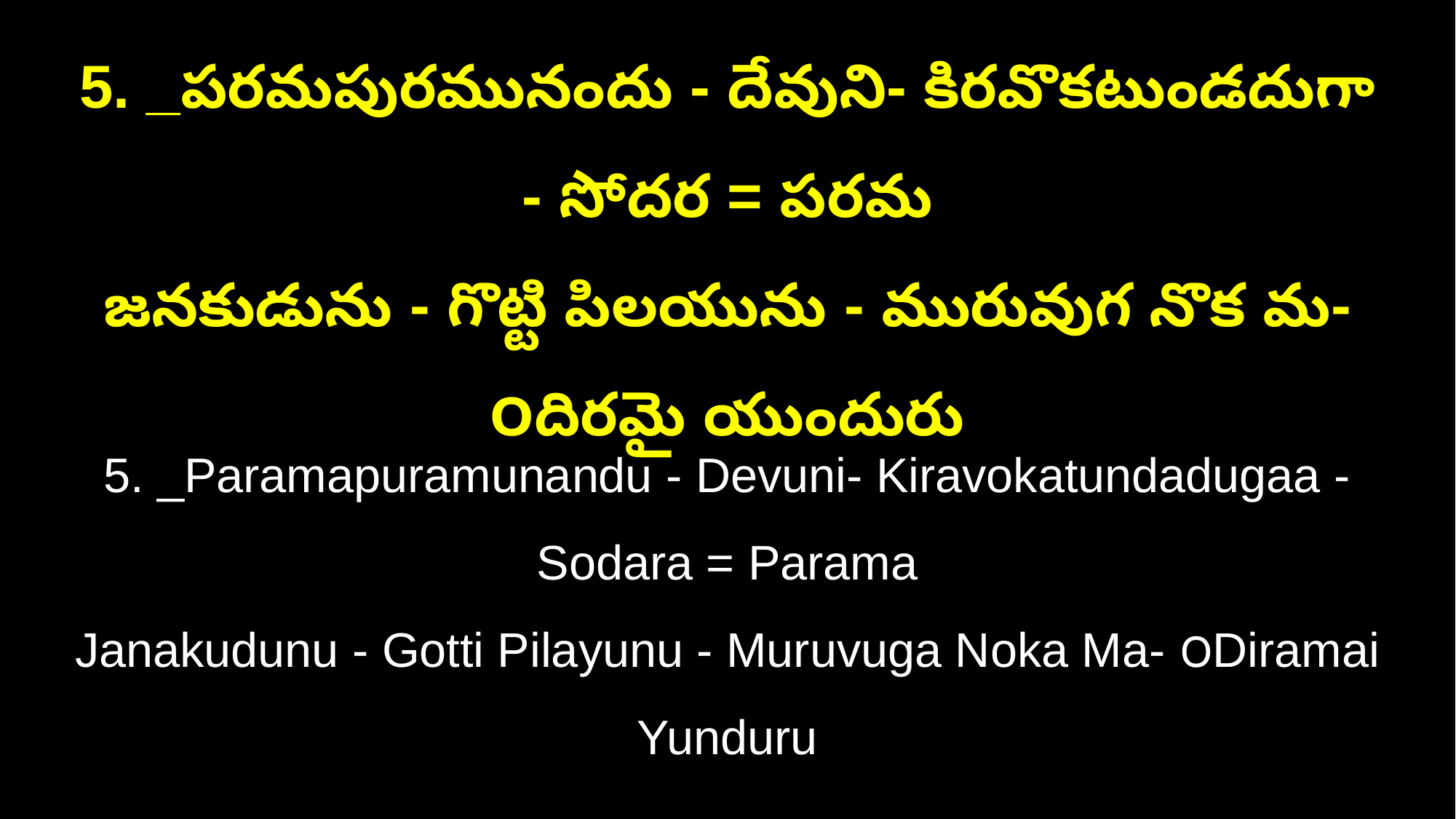

5. _పరమపురమునందు - దేవుని- కిరవొకటుండదుగా - సోదర = పరమ
జనకుడును - గొట్టి పిలయును - మురువుగ నొక మ- ౦దిరమై యుందురు
5. _Paramapuramunandu - Devuni- Kiravokatundadugaa - Sodara = Parama
Janakudunu - Gotti Pilayunu - Muruvuga Noka Ma- ౦Diramai Yunduru